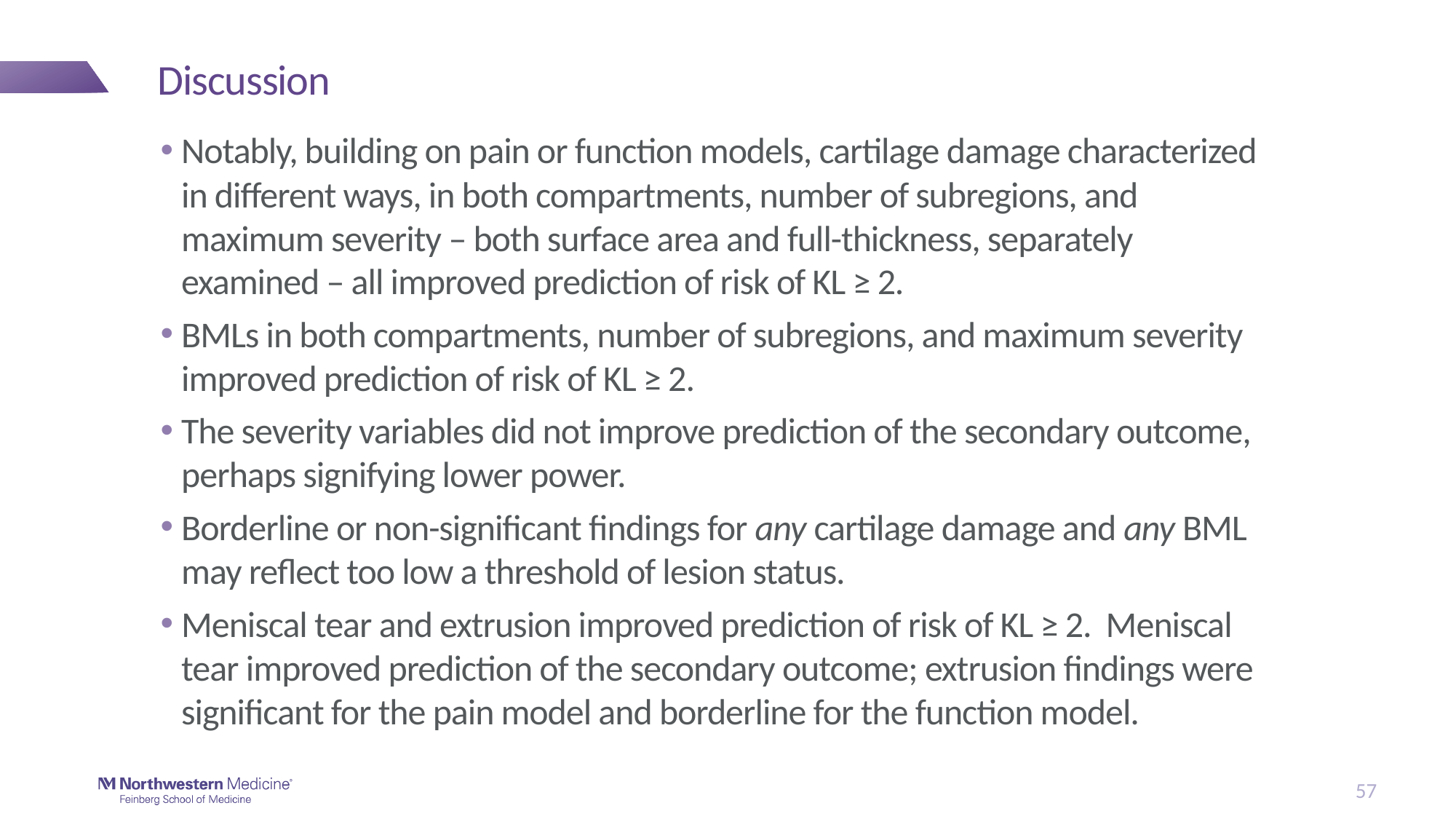

# Discussion
Notably, building on pain or function models, cartilage damage characterized in different ways, in both compartments, number of subregions, and maximum severity – both surface area and full-thickness, separately examined – all improved prediction of risk of KL ≥ 2.
BMLs in both compartments, number of subregions, and maximum severity improved prediction of risk of KL ≥ 2.
The severity variables did not improve prediction of the secondary outcome, perhaps signifying lower power.
Borderline or non-significant findings for any cartilage damage and any BML may reflect too low a threshold of lesion status.
Meniscal tear and extrusion improved prediction of risk of KL ≥ 2.  Meniscal tear improved prediction of the secondary outcome; extrusion findings were significant for the pain model and borderline for the function model.
57